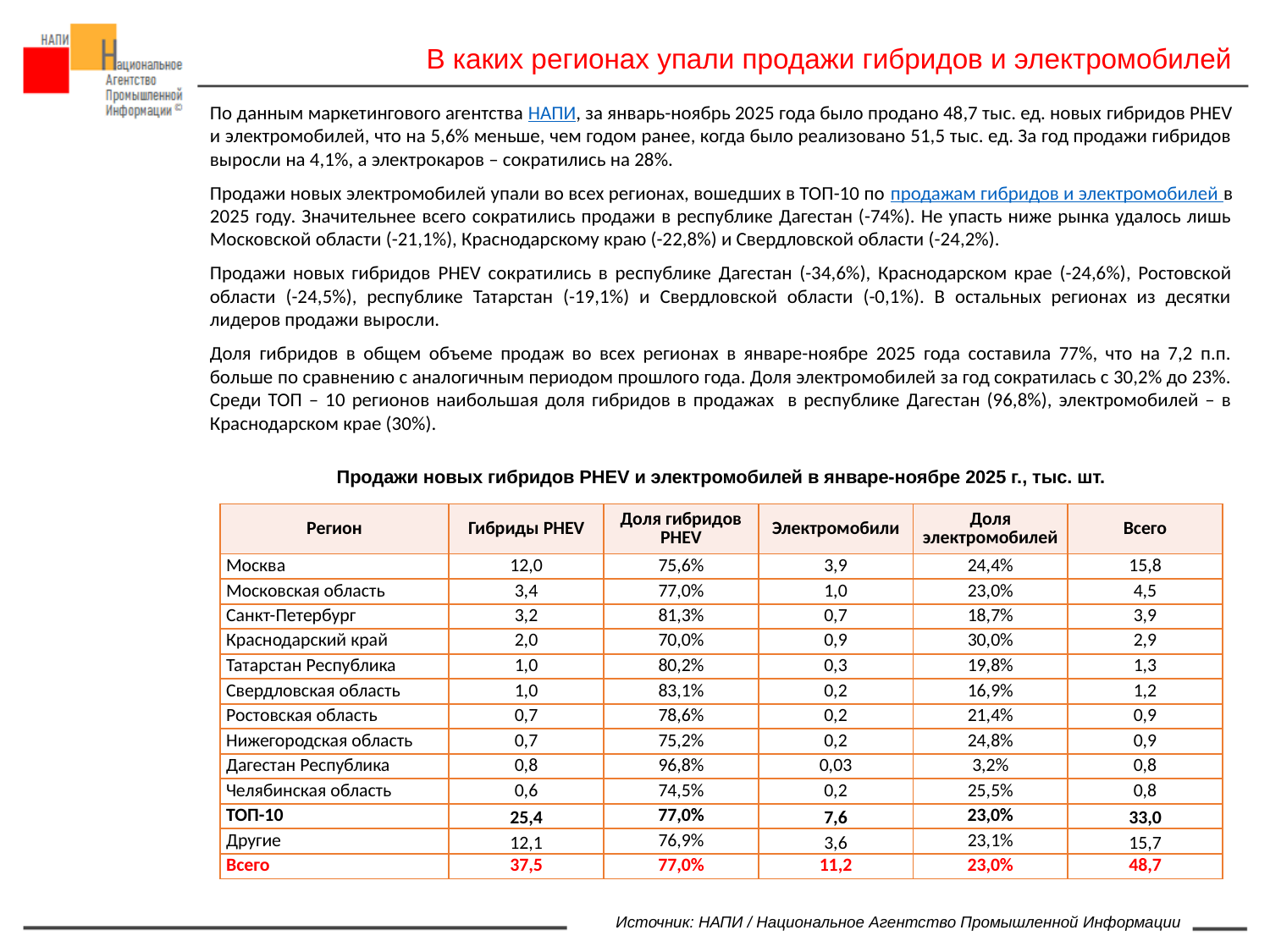

В каких регионах упали продажи гибридов и электромобилей
По данным маркетингового агентства НАПИ, за январь-ноябрь 2025 года было продано 48,7 тыс. ед. новых гибридов PHEV и электромобилей, что на 5,6% меньше, чем годом ранее, когда было реализовано 51,5 тыс. ед. За год продажи гибридов выросли на 4,1%, а электрокаров – сократились на 28%.
Продажи новых электромобилей упали во всех регионах, вошедших в ТОП-10 по продажам гибридов и электромобилей в 2025 году. Значительнее всего сократились продажи в республике Дагестан (-74%). Не упасть ниже рынка удалось лишь Московской области (-21,1%), Краснодарскому краю (-22,8%) и Свердловской области (-24,2%).
Продажи новых гибридов PHEV сократились в республике Дагестан (-34,6%), Краснодарском крае (-24,6%), Ростовской области (-24,5%), республике Татарстан (-19,1%) и Свердловской области (-0,1%). В остальных регионах из десятки лидеров продажи выросли.
Доля гибридов в общем объеме продаж во всех регионах в январе-ноябре 2025 года составила 77%, что на 7,2 п.п. больше по сравнению с аналогичным периодом прошлого года. Доля электромобилей за год сократилась с 30,2% до 23%. Среди ТОП – 10 регионов наибольшая доля гибридов в продажах  в республике Дагестан (96,8%), электромобилей – в Краснодарском крае (30%).
Продажи новых гибридов PHEV и электромобилей в январе-ноябре 2025 г., тыс. шт.
| Регион | Гибриды PHEV | Доля гибридов PHEV | Электромобили | Доля электромобилей | Всего |
| --- | --- | --- | --- | --- | --- |
| Москва | 12,0 | 75,6% | 3,9 | 24,4% | 15,8 |
| Московская область | 3,4 | 77,0% | 1,0 | 23,0% | 4,5 |
| Санкт-Петербург | 3,2 | 81,3% | 0,7 | 18,7% | 3,9 |
| Краснодарский край | 2,0 | 70,0% | 0,9 | 30,0% | 2,9 |
| Татарстан Республика | 1,0 | 80,2% | 0,3 | 19,8% | 1,3 |
| Свердловская область | 1,0 | 83,1% | 0,2 | 16,9% | 1,2 |
| Ростовская область | 0,7 | 78,6% | 0,2 | 21,4% | 0,9 |
| Нижегородская область | 0,7 | 75,2% | 0,2 | 24,8% | 0,9 |
| Дагестан Республика | 0,8 | 96,8% | 0,03 | 3,2% | 0,8 |
| Челябинская область | 0,6 | 74,5% | 0,2 | 25,5% | 0,8 |
| ТОП-10 | 25,4 | 77,0% | 7,6 | 23,0% | 33,0 |
| Другие | 12,1 | 76,9% | 3,6 | 23,1% | 15,7 |
| Всего | 37,5 | 77,0% | 11,2 | 23,0% | 48,7 |
Источник: НАПИ / Национальное Агентство Промышленной Информации